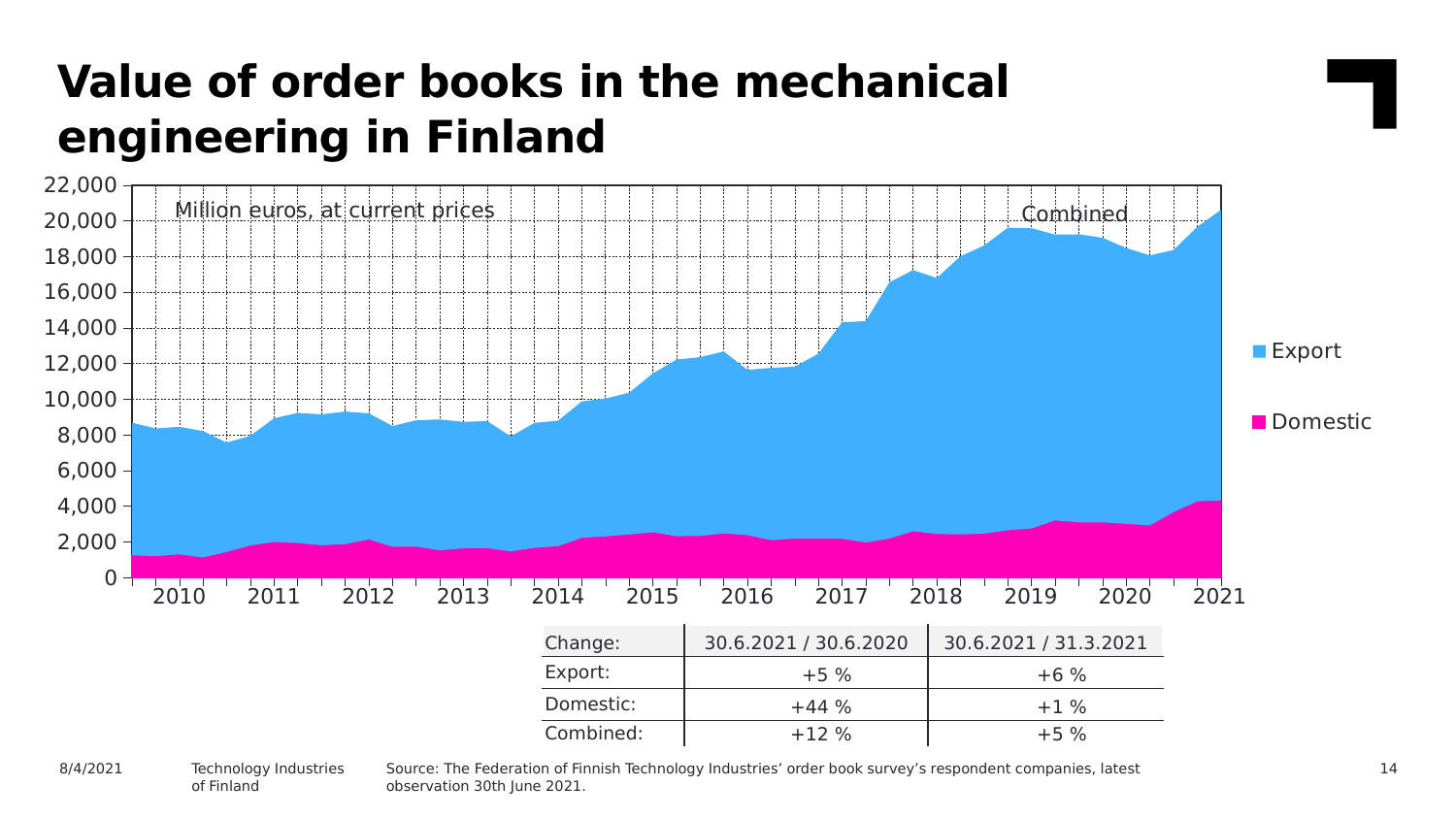

Value of order books in the mechanical engineering in Finland

### Chart

| Category | Domestic | Export |
|---|---|---|
|  | 1247.4 | 7436.6 |
| 2010,I | 1207.3 | 7147.6 |
|  | 1302.4 | 7152.7 |
|  | 1131.7 | 7080.4 |
|  | 1441.6 | 6122.1 |
| 2011,I | 1803.4 | 6145.9 |
|  | 1997.2 | 6930.2 |
|  | 1937.7 | 7293.2 |
|  | 1812.0 | 7336.5 |
| 2012,I | 1874.9 | 7431.3 |
|  | 2143.3 | 7061.6 |
|  | 1725.0 | 6767.6 |
|  | 1739.3 | 7079.0 |
| 2013,I | 1527.6 | 7338.8 |
|  | 1642.1 | 7084.8 |
|  | 1656.0 | 7121.2 |
|  | 1465.3 | 6449.3 |
| 2014,I | 1667.5 | 7002.3 |
|  | 1762.0 | 7031.9 |
|  | 2234.3 | 7635.9 |
|  | 2310.4 | 7726.7 |
| 2015,I | 2412.6 | 7949.2 |
|  | 2542.5 | 8896.9 |
|  | 2318.9 | 9901.6 |
|  | 2336.4 | 10024.8 |
| 2016,I | 2476.9 | 10202.6 |
|  | 2380.2 | 9267.5 |
|  | 2095.1 | 9662.6 |
|  | 2187.2 | 9638.3 |
| 2017,I | 2178.4 | 10379.2 |
|  | 2177.3 | 12135.9 |
|  | 1968.7 | 12410.4 |
|  | 2186.7 | 14364.1 |
| 2018,I | 2600.2 | 14637.1 |
|  | 2447.6 | 14345.1 |
|  | 2418.5 | 15595.0 |
|  | 2465.8 | 16147.5 |
| 2019,I | 2656.0 | 16956.7 |
|  | 2755.1 | 16831.2 |
|  | 3207.9 | 16017.3 |
|  | 3099.0 | 16143.3 |
| 2020,I | 3094.7 | 15954.3 |
|  | 3012.2 | 15460.3 |
|  | 2929.3 | 15135.1 |
|  | 3669.0 | 14692.1 |
| 2021,I | 4273.8 | 15384.6 |
Million euros, at current prices
Combined
| 2010 | 2011 | 2012 | 2013 | 2014 | 2015 | 2016 | 2017 | 2018 | 2019 | 2020 | 2021 |
| --- | --- | --- | --- | --- | --- | --- | --- | --- | --- | --- | --- |
| Change: | 30.6.2021 / 30.6.2020 | 30.6.2021 / 31.3.2021 |
| --- | --- | --- |
| Export: | +5 % | +6 % |
| Domestic: | +44 % | +1 % |
| Combined: | +12 % | +5 % |
Source: The Federation of Finnish Technology Industries’ order book survey’s respondent companies, latest observation 30th June 2021.

8/4/2021
Technology Industries
of Finland
14